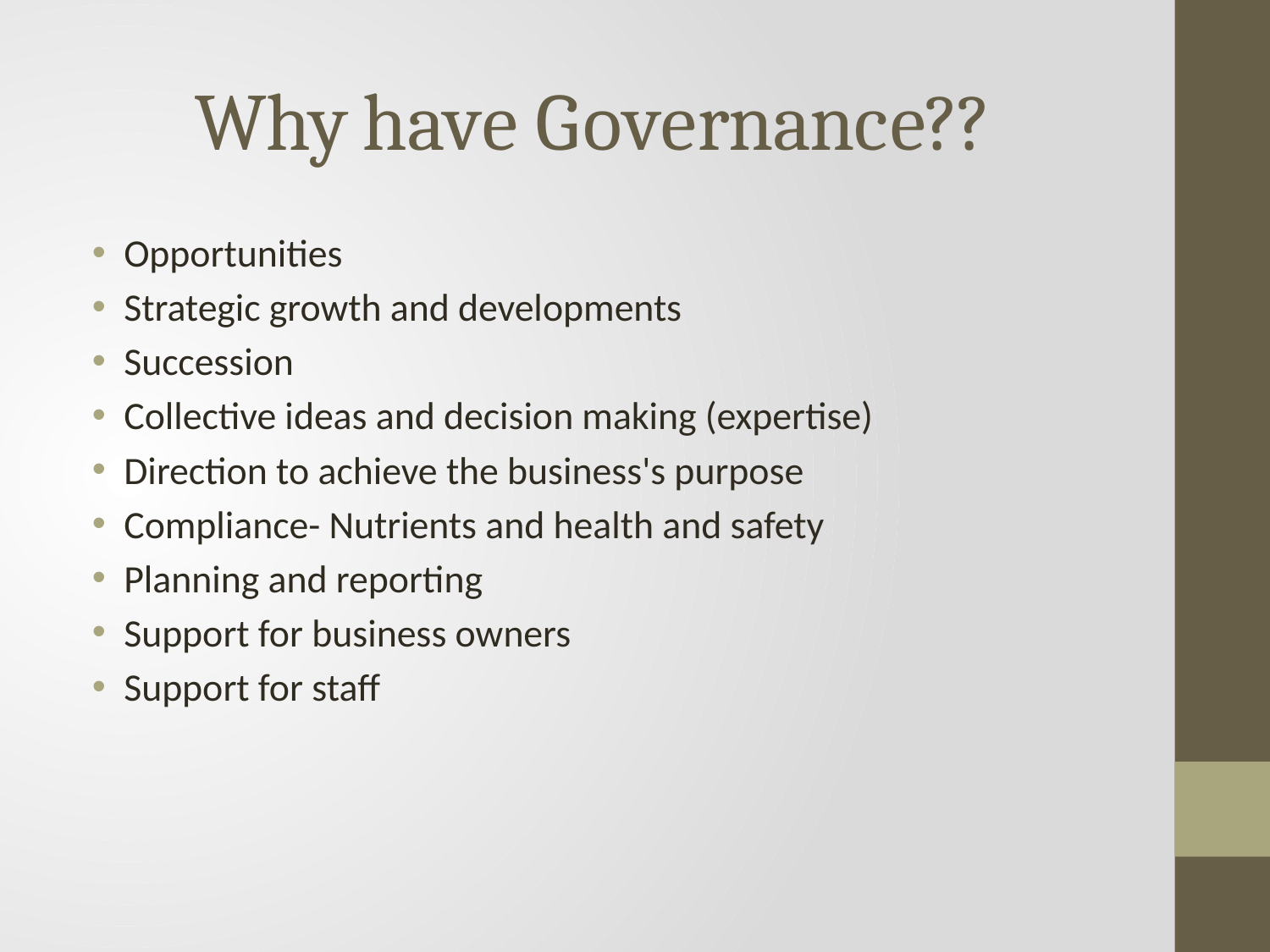

# Why have Governance??
Opportunities
Strategic growth and developments
Succession
Collective ideas and decision making (expertise)
Direction to achieve the business's purpose
Compliance- Nutrients and health and safety
Planning and reporting
Support for business owners
Support for staff